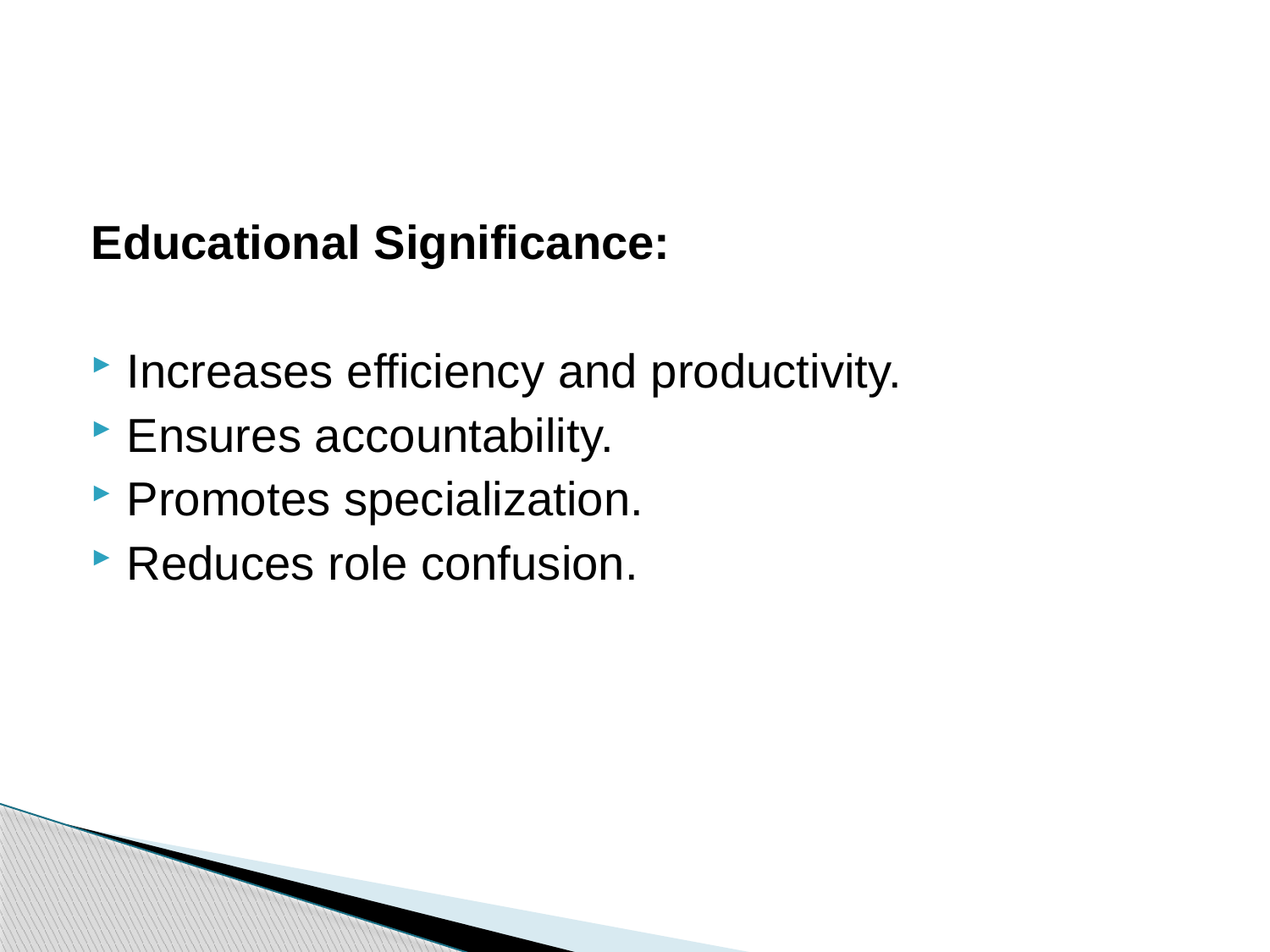

#
Educational Significance:

Increases efficiency and productivity.
Ensures accountability.
Promotes specialization.
Reduces role confusion.